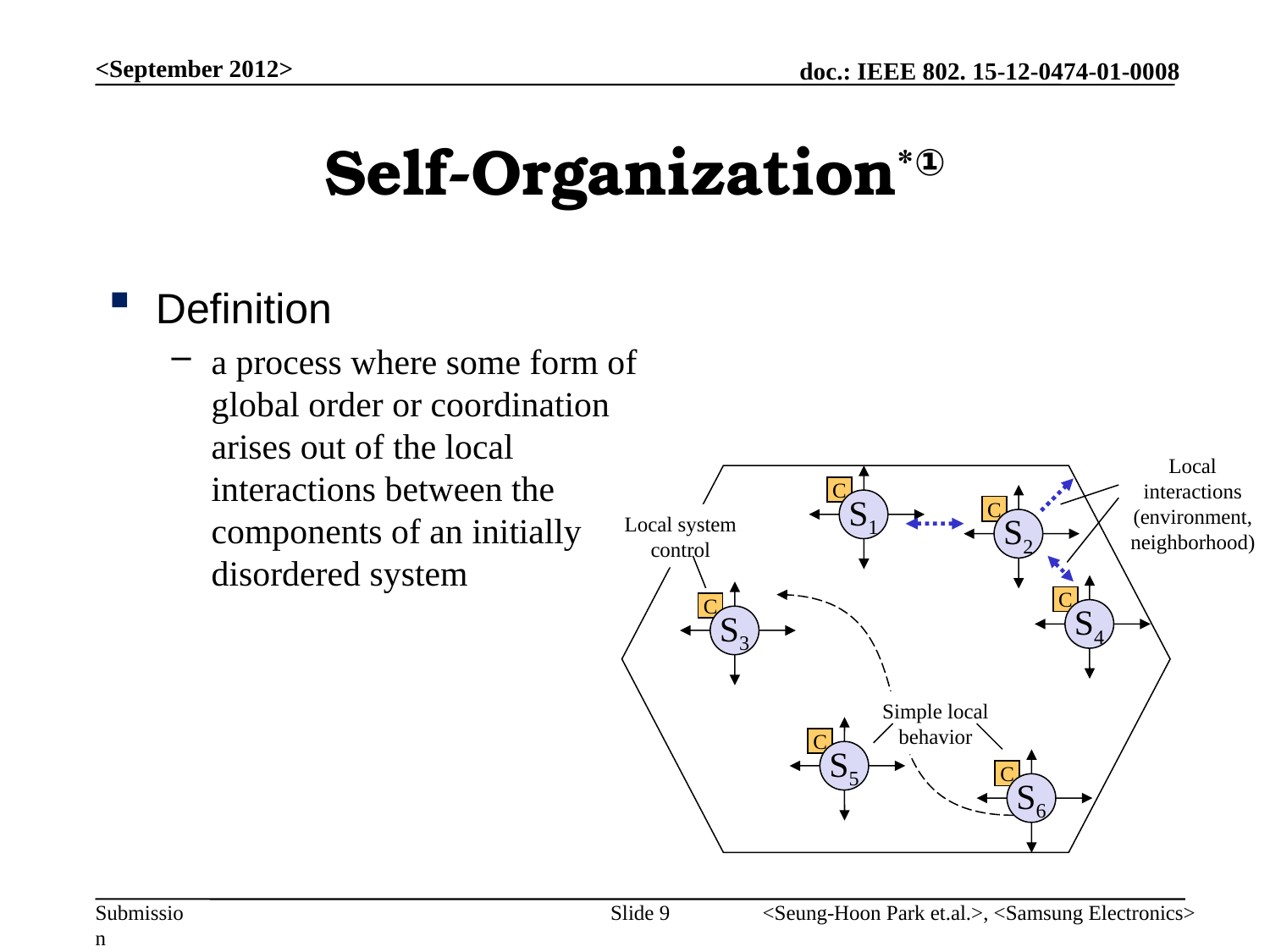

<September 2012>
# Self-Organization*①
Definition
a process where some form of global order or coordination 
arises out of the local interactions between the components of an initially disordered system

Local interactions (environment, neighborhood)

C
S1

C
S2

Local system control

C
S4

C
S3

Simple local behavior

C
S5

C
S6

Slide 9
<Seung-Hoon Park et.al.>, <Samsung Electronics>